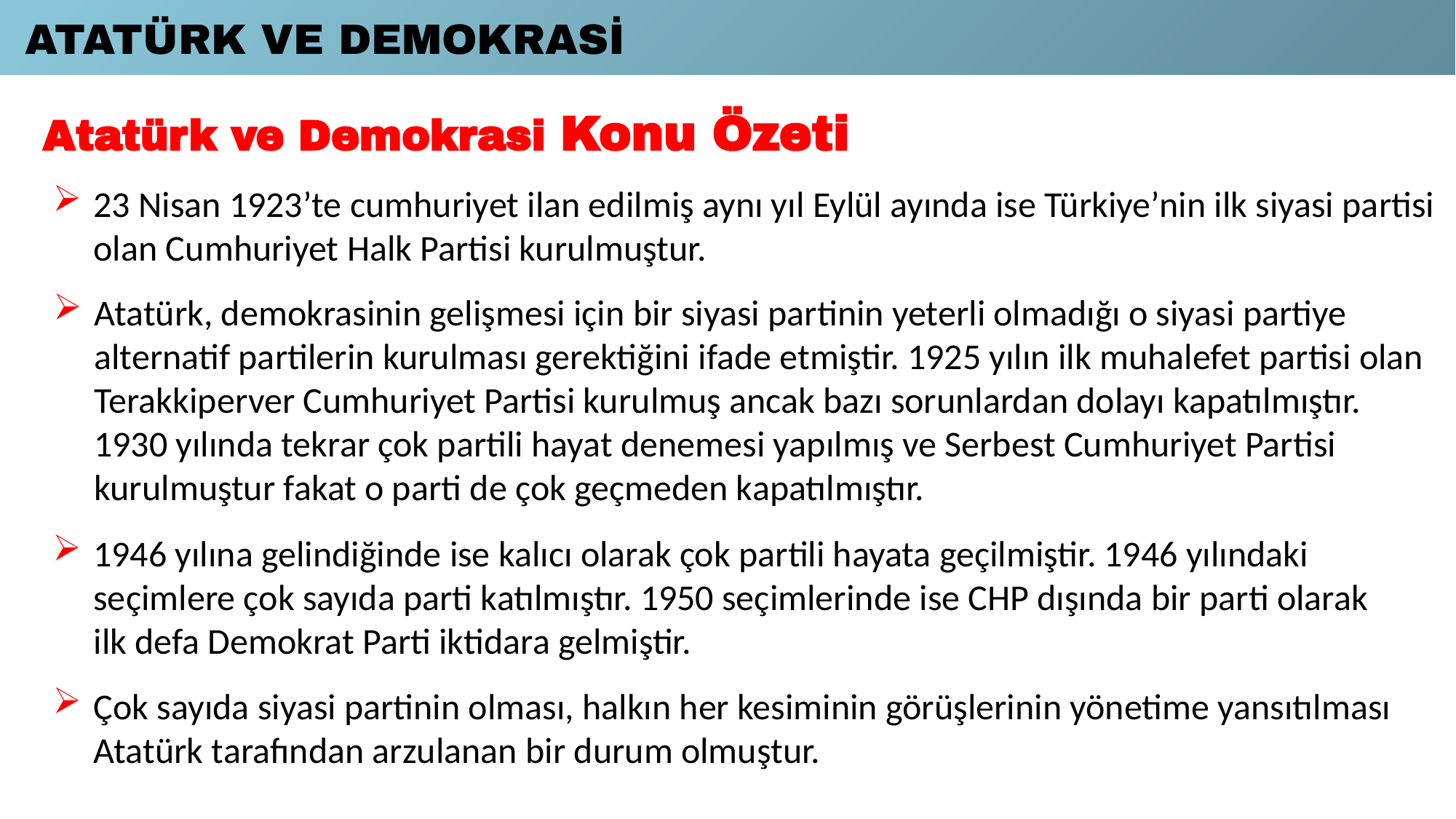

ATATÜRK VE DEMOKRASİ
Atatürk ve Demokrasi Konu Özeti
23 Nisan 1923’te cumhuriyet ilan edilmiş aynı yıl Eylül ayında ise Türkiye’nin ilk siyasi partisi
olan Cumhuriyet Halk Partisi kurulmuştur.
Atatürk, demokrasinin gelişmesi için bir siyasi partinin yeterli olmadığı o siyasi partiye
alternatif partilerin kurulması gerektiğini ifade etmiştir. 1925 yılın ilk muhalefet partisi olan
Terakkiperver Cumhuriyet Partisi kurulmuş ancak bazı sorunlardan dolayı kapatılmıştır.
1930 yılında tekrar çok partili hayat denemesi yapılmış ve Serbest Cumhuriyet Partisi
kurulmuştur fakat o parti de çok geçmeden kapatılmıştır.
1946 yılına gelindiğinde ise kalıcı olarak çok partili hayata geçilmiştir. 1946 yılındaki
seçimlere çok sayıda parti katılmıştır. 1950 seçimlerinde ise CHP dışında bir parti olarak
ilk defa Demokrat Parti iktidara gelmiştir.
Çok sayıda siyasi partinin olması, halkın her kesiminin görüşlerinin yönetime yansıtılması
Atatürk tarafından arzulanan bir durum olmuştur.